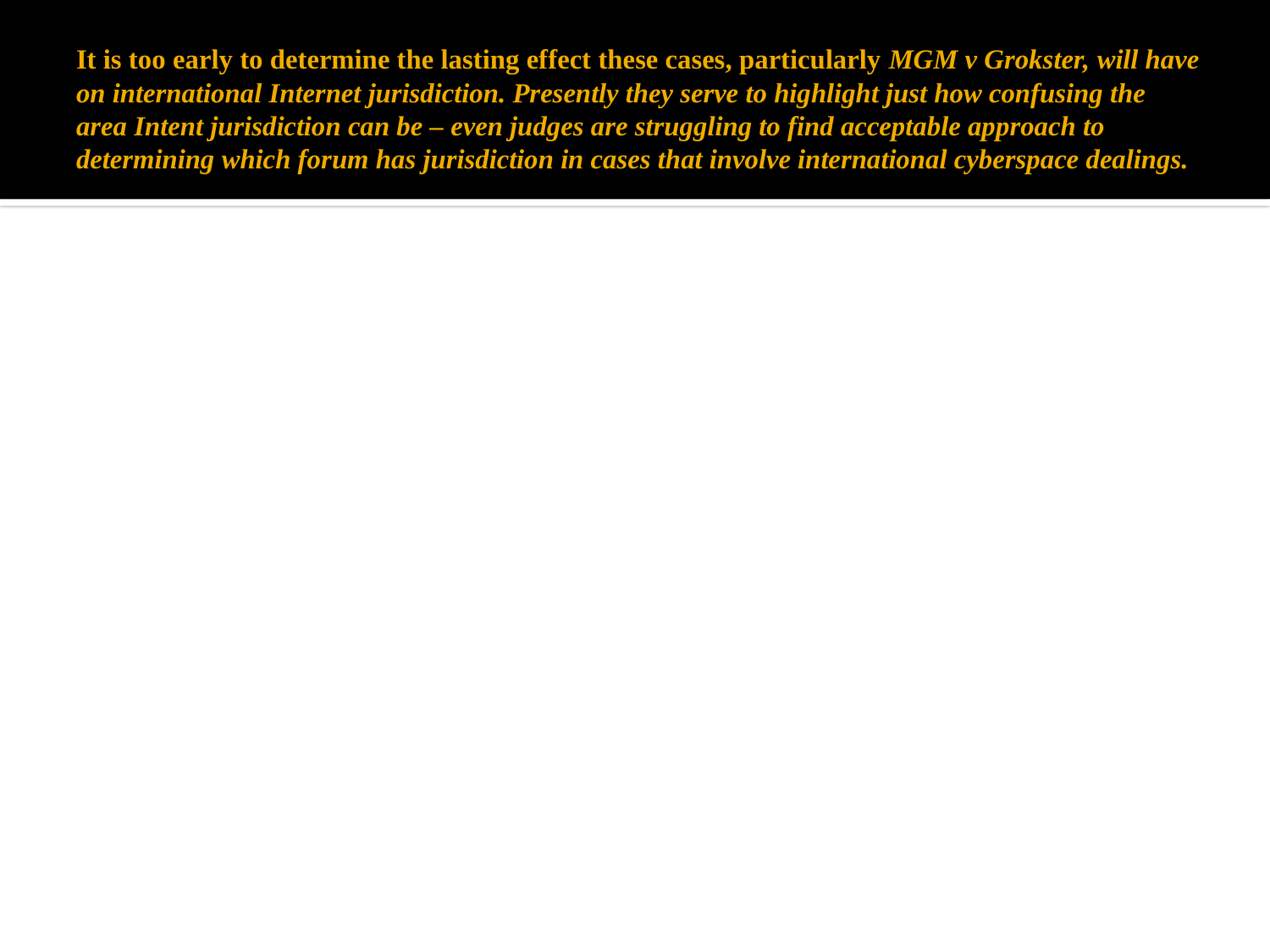

# It is too early to determine the lasting effect these cases, particularly MGM v Grokster, will have on international Internet jurisdiction. Presently they serve to highlight just how confusing the area Intent jurisdiction can be – even judges are struggling to find acceptable approach to determining which forum has jurisdiction in cases that involve international cyberspace dealings.